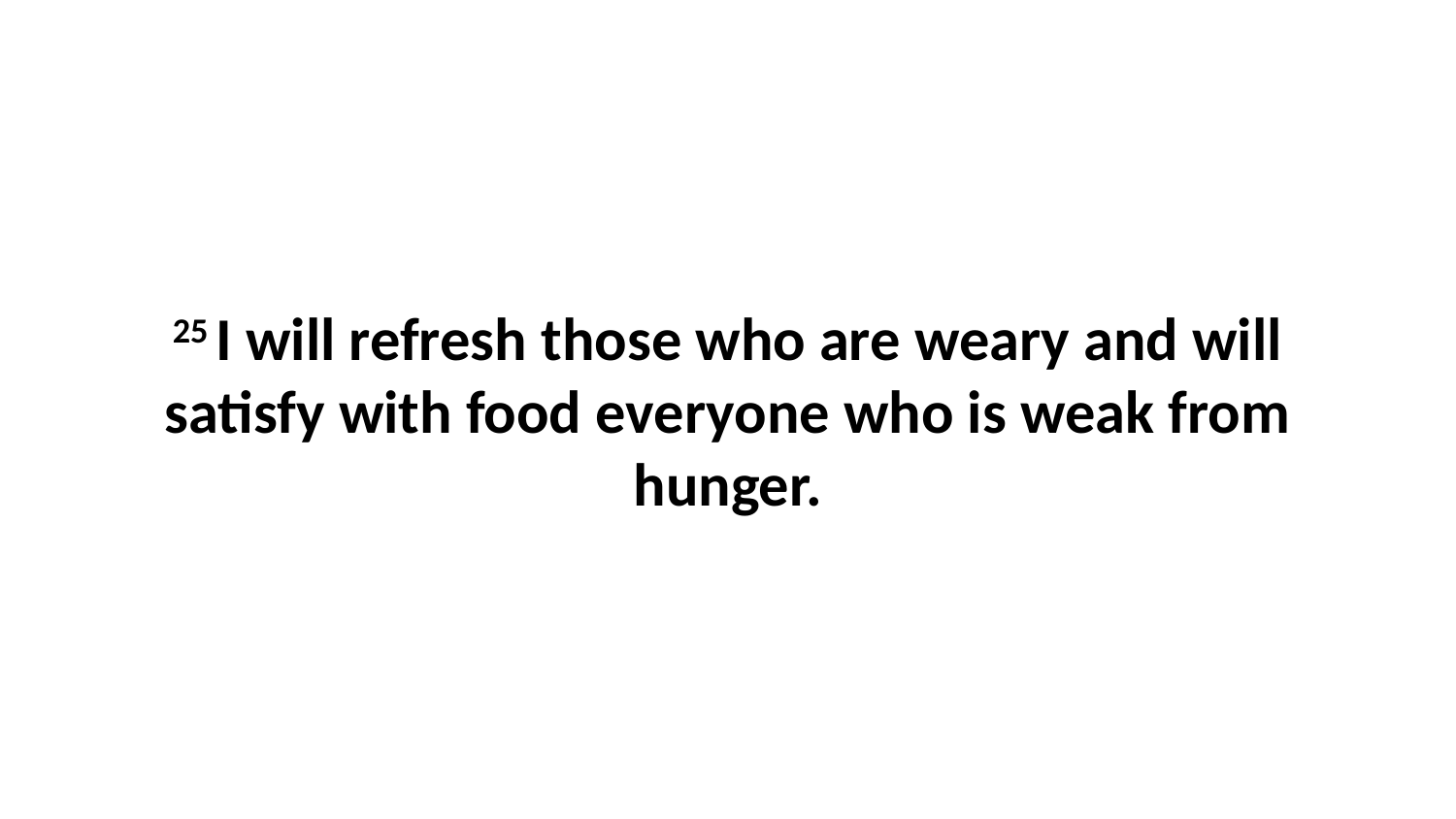

25 I will refresh those who are weary and will satisfy with food everyone who is weak from hunger.